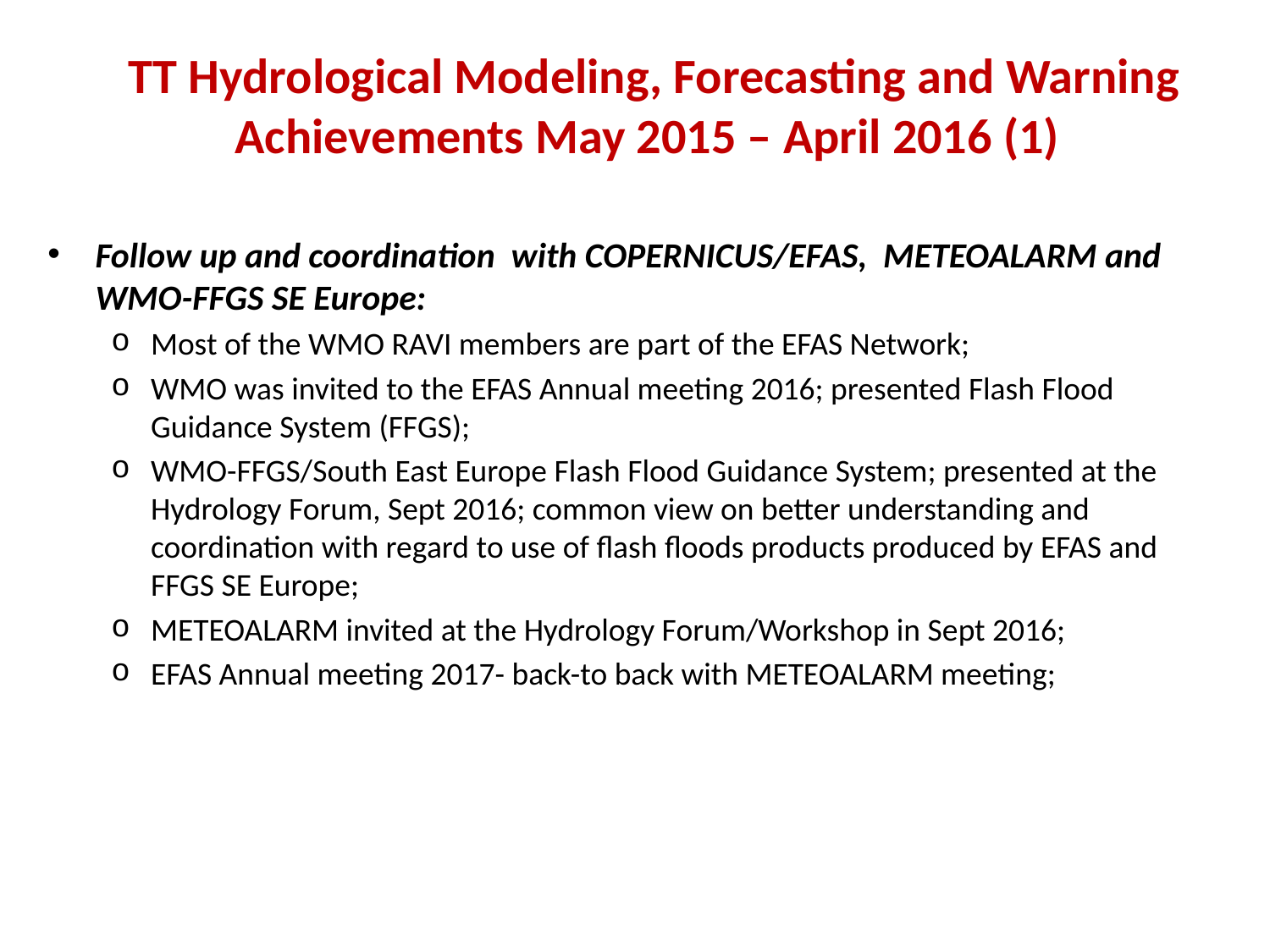

# TT Hydrological Modeling, Forecasting and Warning Achievements May 2015 – April 2016 (1)
Follow up and coordination  with COPERNICUS/EFAS,  METEOALARM and WMO-FFGS SE Europe:
Most of the WMO RAVI members are part of the EFAS Network;
WMO was invited to the EFAS Annual meeting 2016; presented Flash Flood Guidance System (FFGS);
WMO-FFGS/South East Europe Flash Flood Guidance System; presented at the Hydrology Forum, Sept 2016; common view on better understanding and coordination with regard to use of flash floods products produced by EFAS and FFGS SE Europe;
METEOALARM invited at the Hydrology Forum/Workshop in Sept 2016;
EFAS Annual meeting 2017- back-to back with METEOALARM meeting;